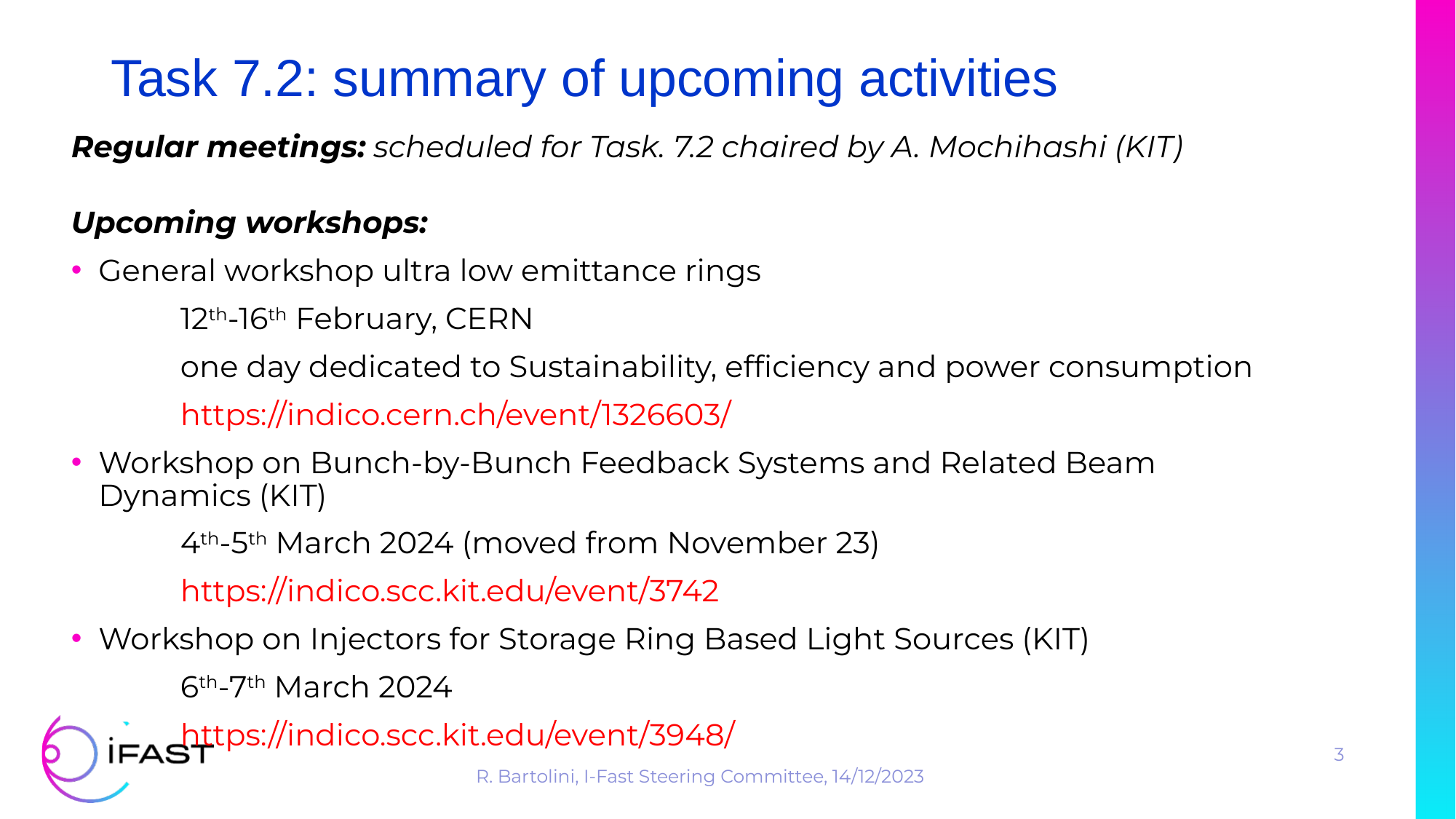

# Task 7.2: summary of upcoming activities
Regular meetings: scheduled for Task. 7.2 chaired by A. Mochihashi (KIT)

Upcoming workshops:
General workshop ultra low emittance rings
	12th-16th February, CERN
	one day dedicated to Sustainability, efficiency and power consumption
	https://indico.cern.ch/event/1326603/
Workshop on Bunch-by-Bunch Feedback Systems and Related Beam Dynamics (KIT)
	4th-5th March 2024 (moved from November 23)
	https://indico.scc.kit.edu/event/3742
Workshop on Injectors for Storage Ring Based Light Sources (KIT)
	6th-7th March 2024
	https://indico.scc.kit.edu/event/3948/

3
R. Bartolini, I-Fast Steering Committee, 14/12/2023